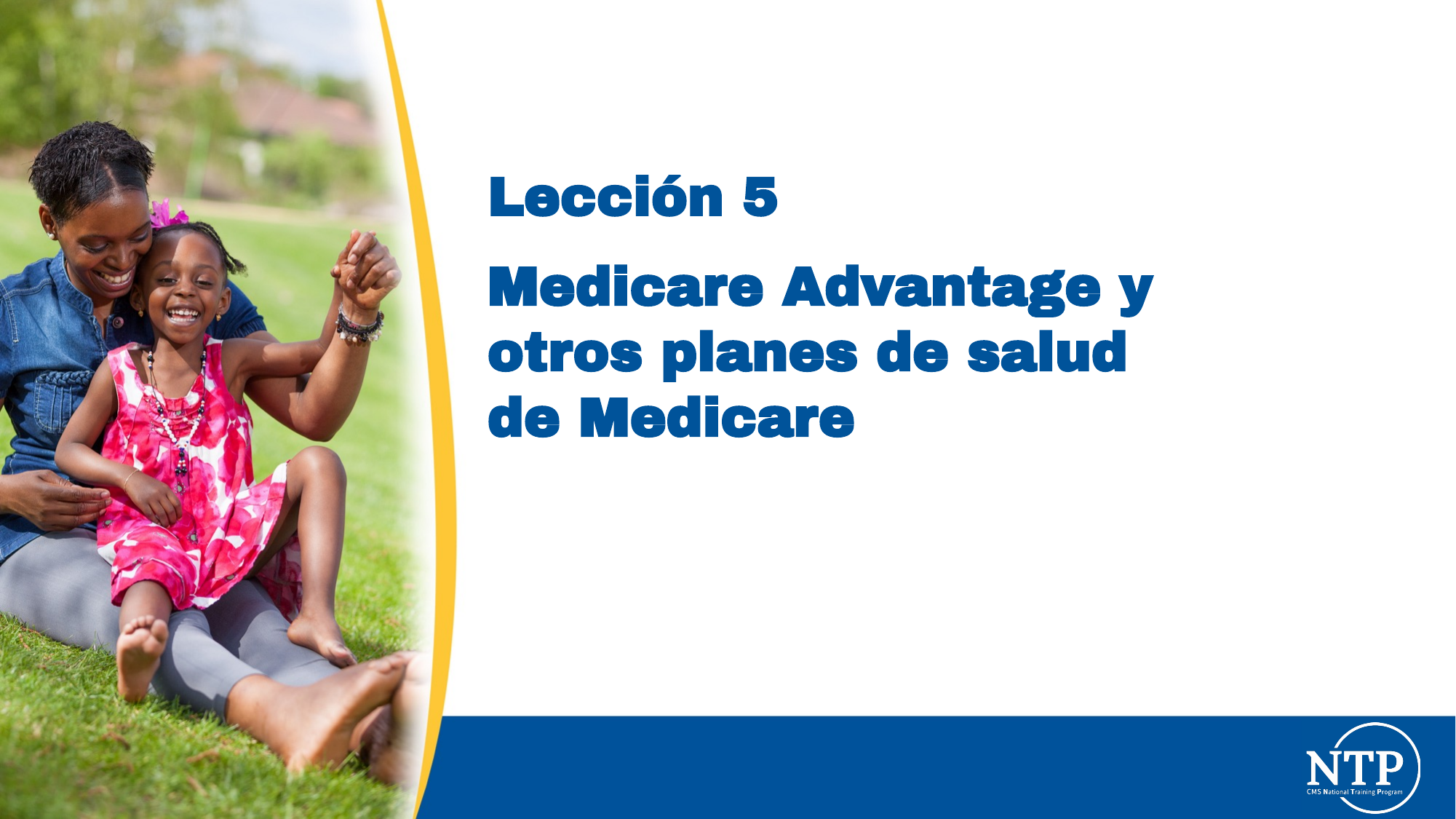

# Lección 5
Medicare Advantage y otros planes de salud
de Medicare